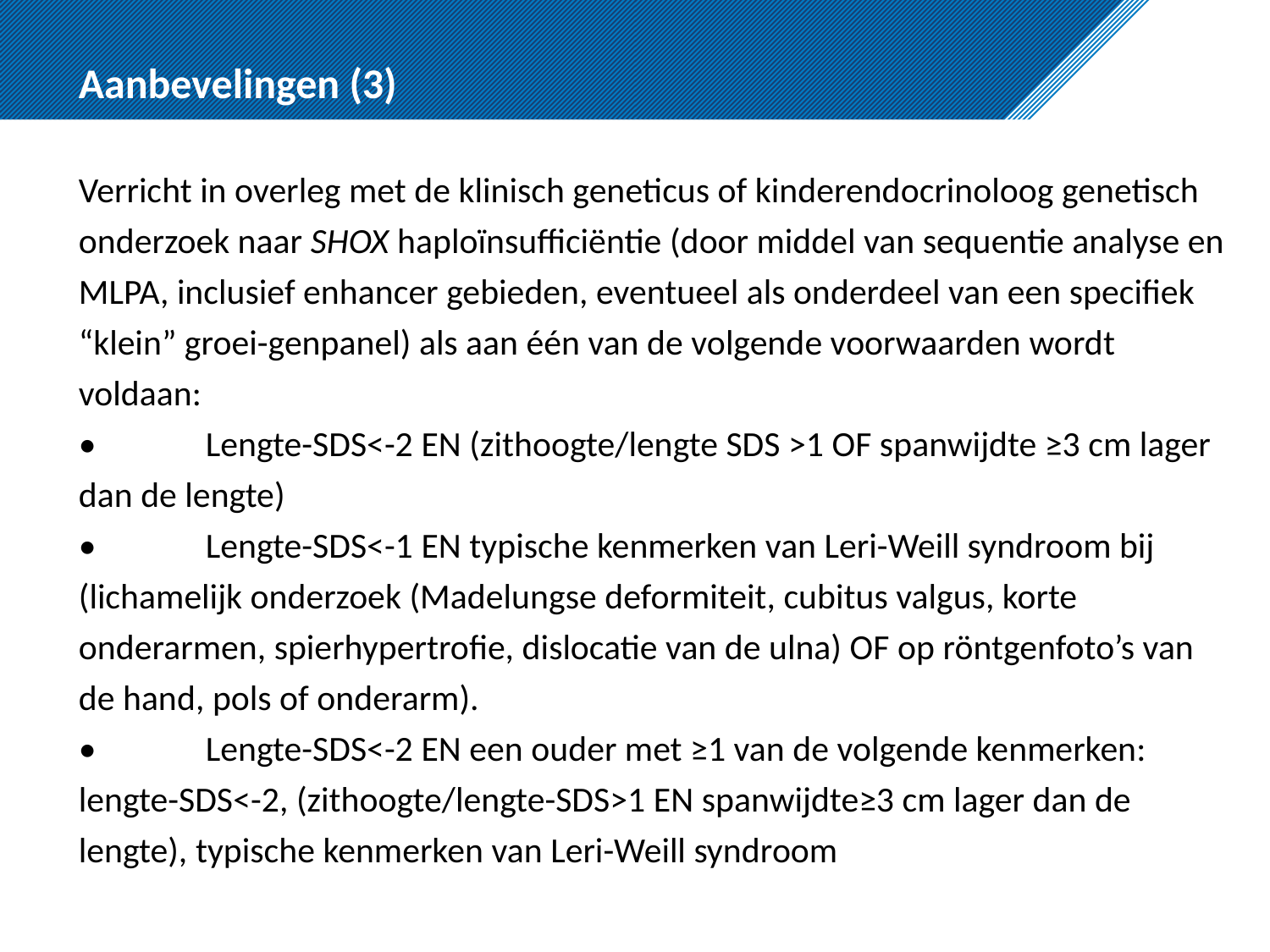

# Aanbevelingen (3)
Verricht in overleg met de klinisch geneticus of kinderendocrinoloog genetisch onderzoek naar SHOX haploïnsufficiëntie (door middel van sequentie analyse en MLPA, inclusief enhancer gebieden, eventueel als onderdeel van een specifiek “klein” groei-genpanel) als aan één van de volgende voorwaarden wordt voldaan:
•	Lengte-SDS<-2 EN (zithoogte/lengte SDS >1 OF spanwijdte ≥3 cm lager dan de lengte)
•	Lengte-SDS<-1 EN typische kenmerken van Leri-Weill syndroom bij (lichamelijk onderzoek (Madelungse deformiteit, cubitus valgus, korte onderarmen, spierhypertrofie, dislocatie van de ulna) OF op röntgenfoto’s van de hand, pols of onderarm).
•	Lengte-SDS<-2 EN een ouder met ≥1 van de volgende kenmerken: lengte-SDS<-2, (zithoogte/lengte-SDS>1 EN spanwijdte≥3 cm lager dan de lengte), typische kenmerken van Leri-Weill syndroom